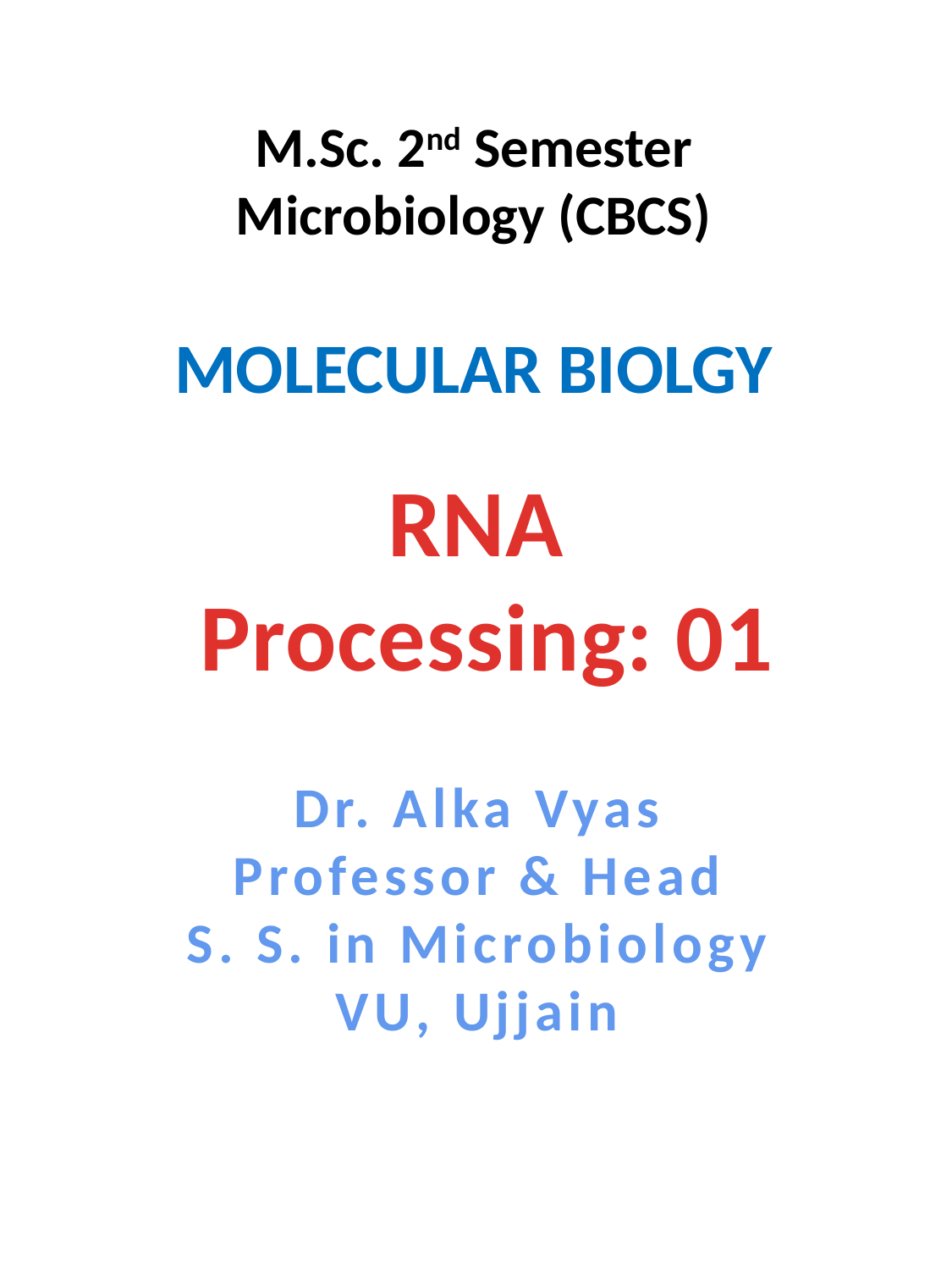

M.Sc. 2nd Semester Microbiology (CBCS)
MOLECULAR BIOLGY
RNA
Processing: 01
Dr. Alka Vyas
Professor & Head
S. S. in Microbiology
VU, Ujjain